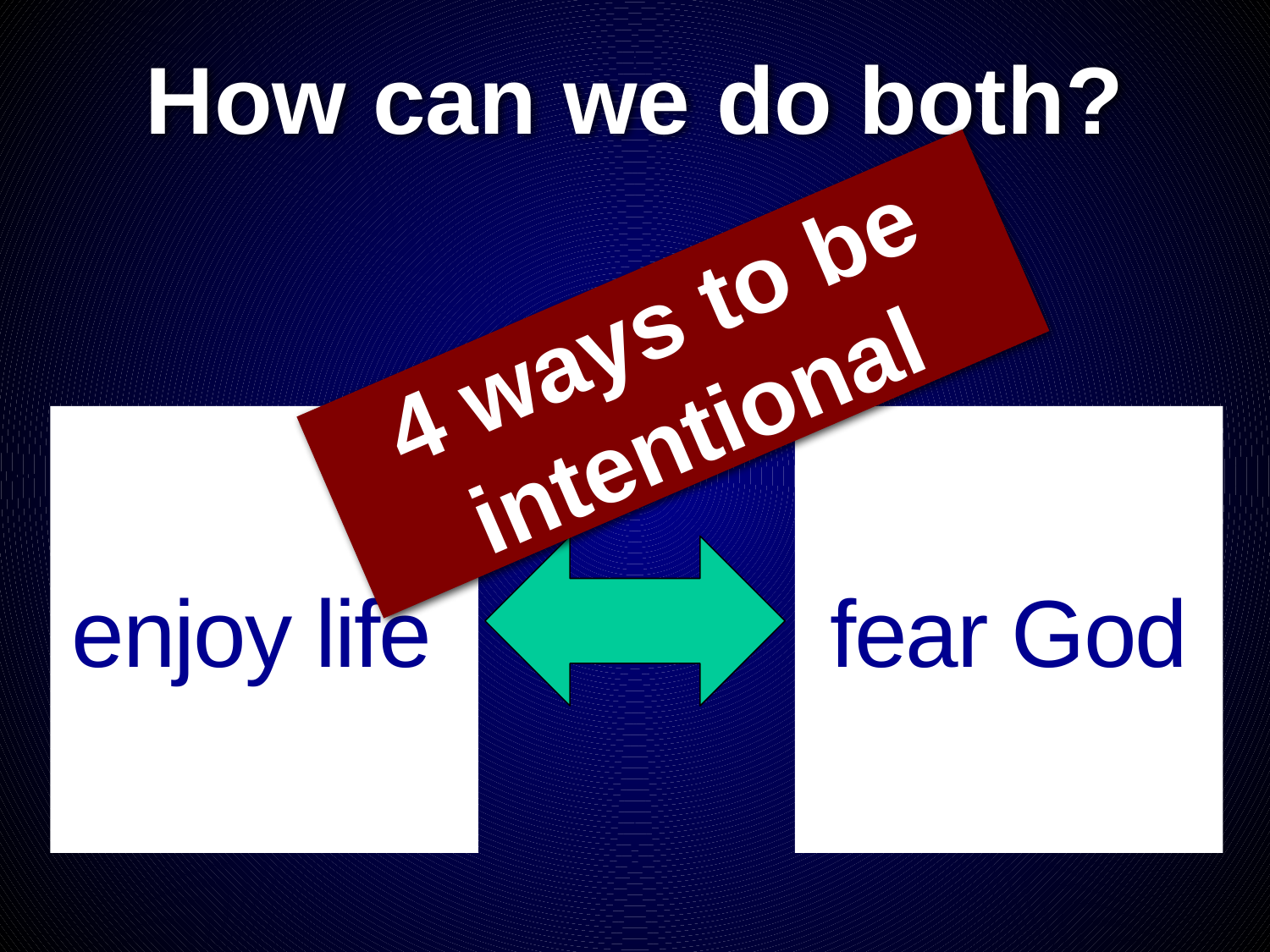

# How can we do both?
4 ways to be intentional
enjoy life
fear God